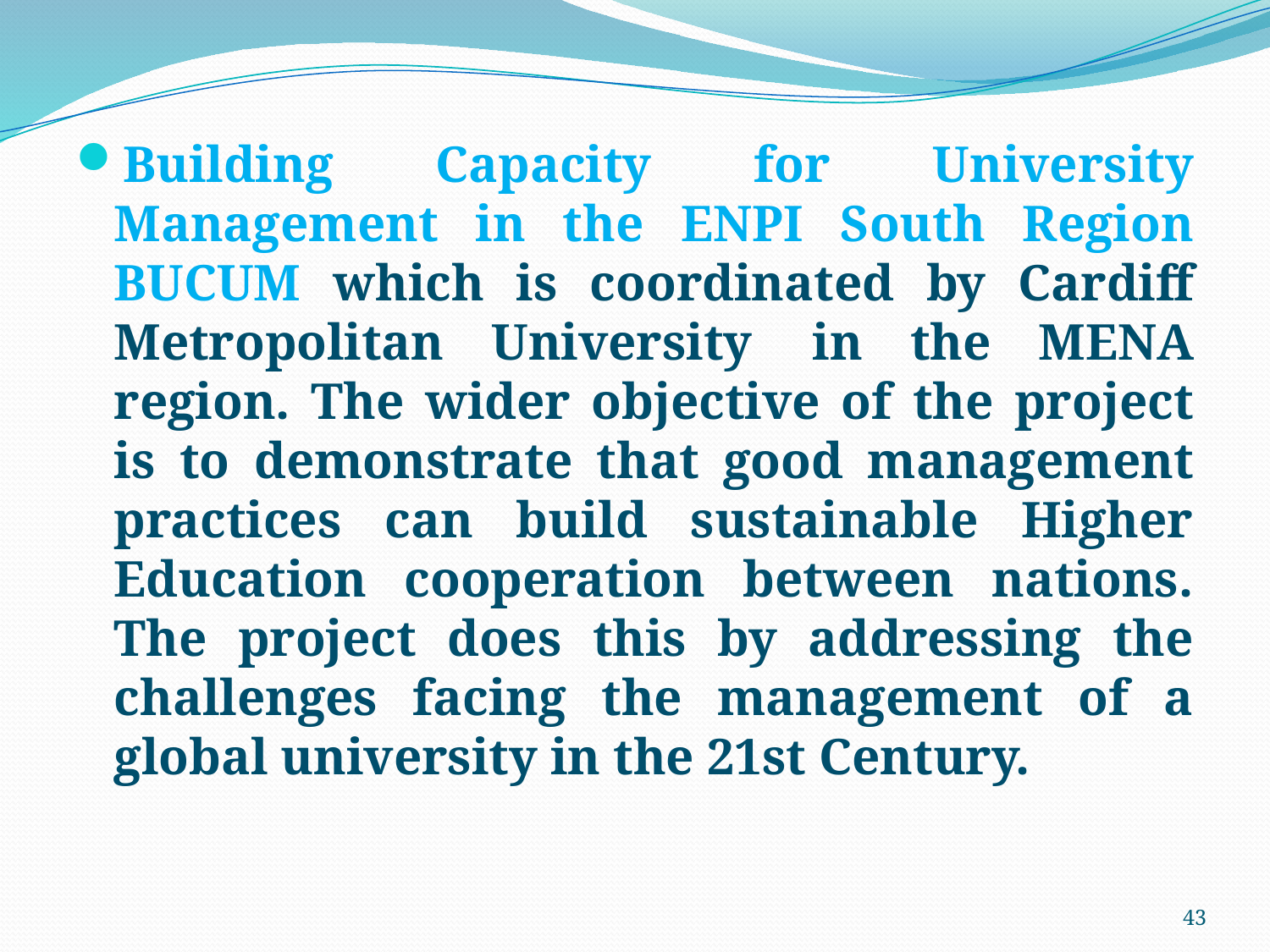

Building Capacity for University Management in the ENPI South Region BUCUM which is coordinated by Cardiff Metropolitan University  in the MENA region. The wider objective of the project is to demonstrate that good management practices can build sustainable Higher Education cooperation between nations. The project does this by addressing the challenges facing the management of a global university in the 21st Century.
43